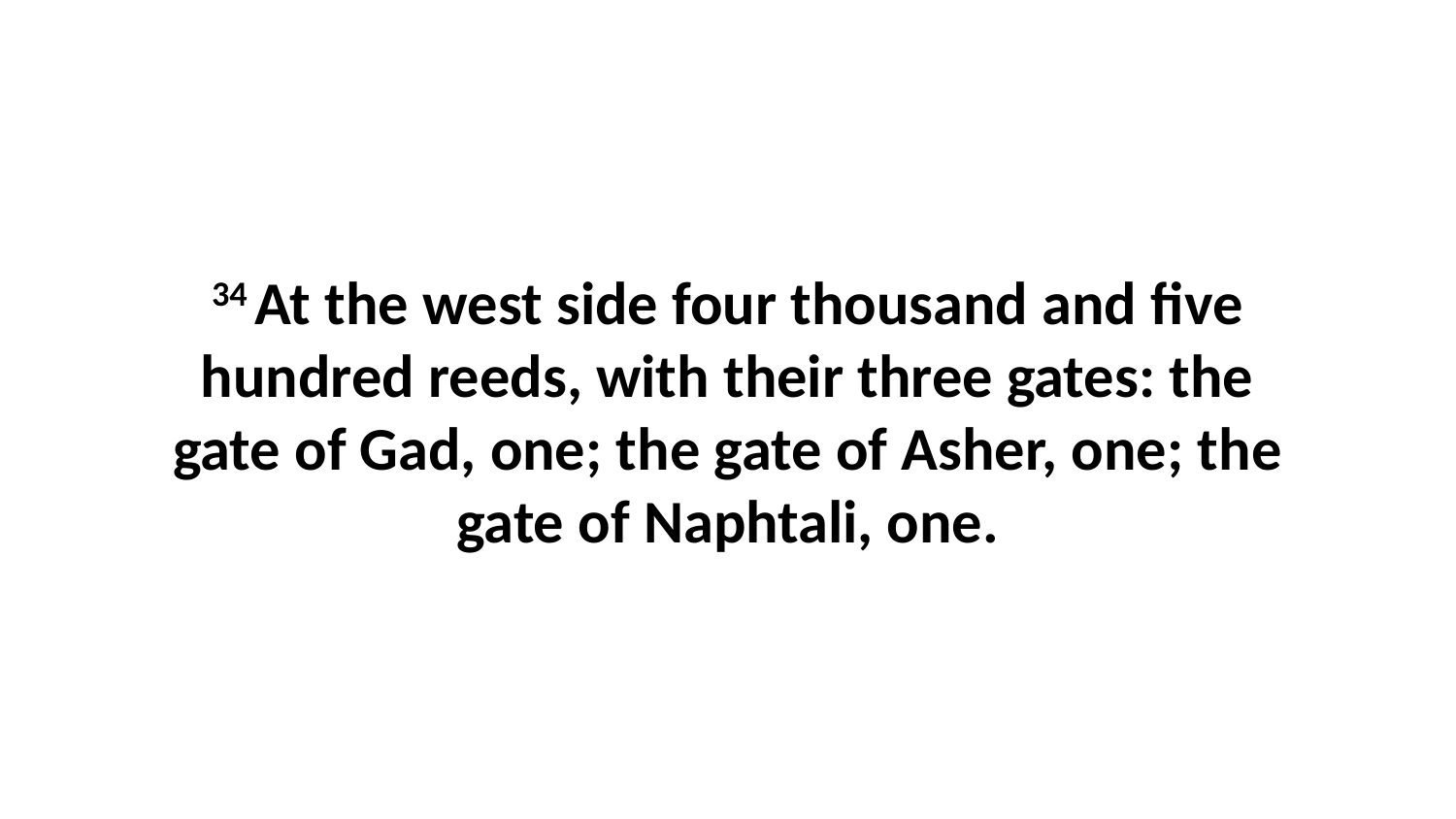

34 At the west side four thousand and five hundred reeds, with their three gates: the gate of Gad, one; the gate of Asher, one; the gate of Naphtali, one.